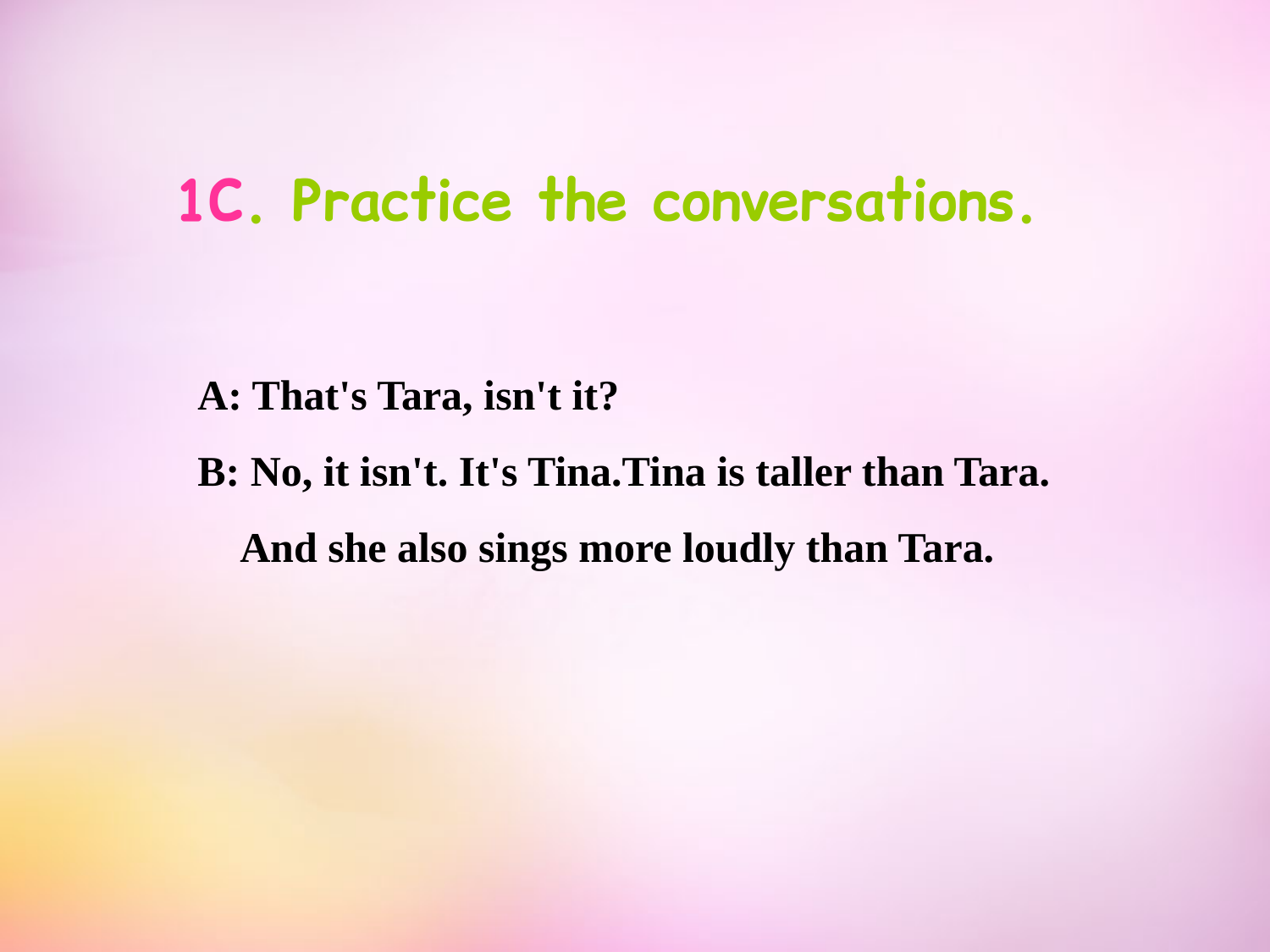

1C. Practice the conversations.
A: That's Tara, isn't it?
B: No, it isn't. It's Tina.Tina is taller than Tara.
    And she also sings more loudly than Tara.